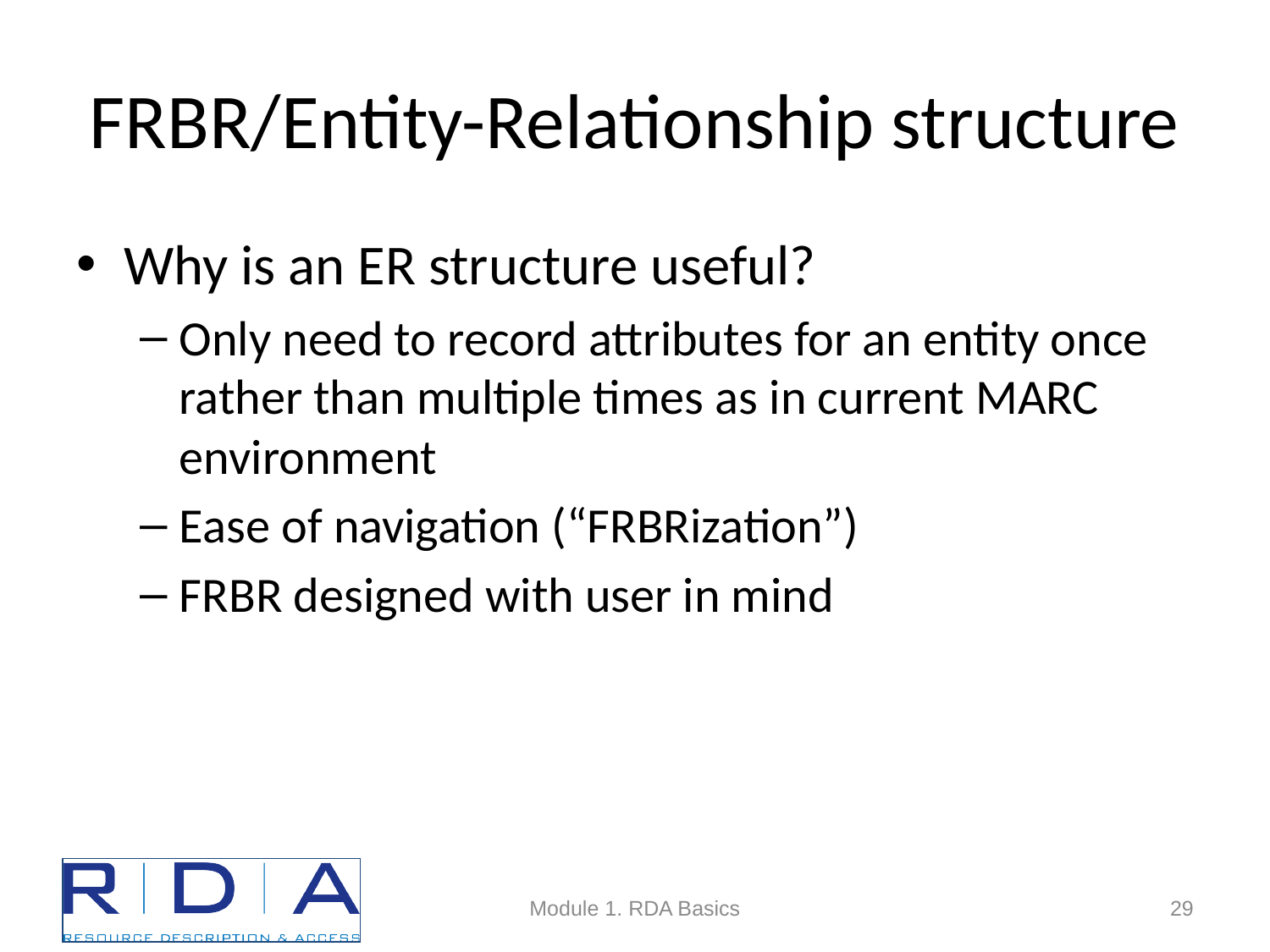

# FRBR/Entity-Relationship structure
Why is an ER structure useful?
Only need to record attributes for an entity once rather than multiple times as in current MARC environment
Ease of navigation (“FRBRization”)
FRBR designed with user in mind
Module 1. RDA Basics
29